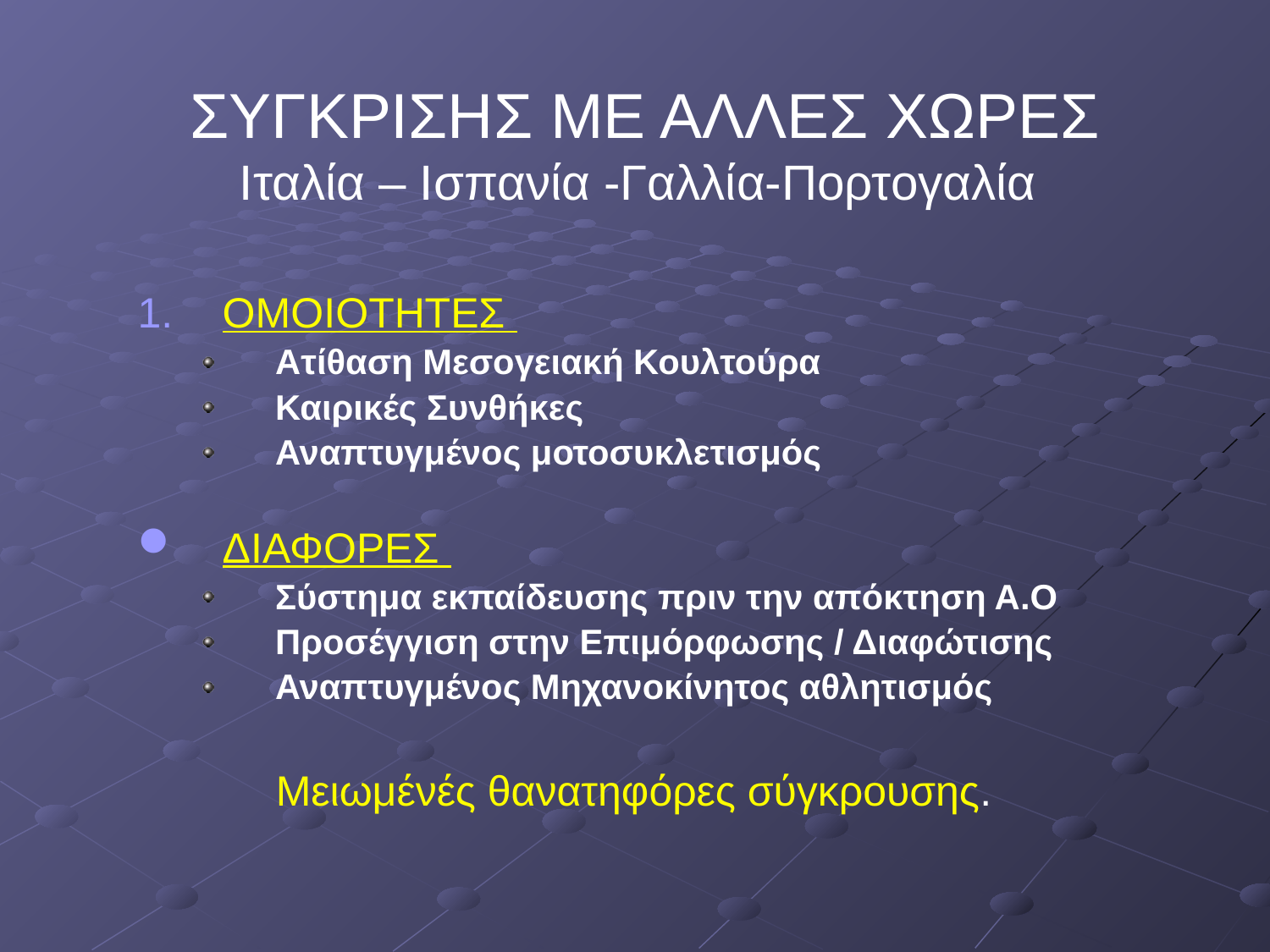

# ΣΥΓΚΡΙΣΗΣ ΜΕ ΑΛΛΕΣ ΧΩΡΕΣ Ιταλία – Ισπανία -Γαλλία-Πορτογαλία

ΟΜΟΙΟΤΗΤΕΣ
Ατίθαση Μεσογειακή Κουλτούρα
Καιρικές Συνθήκες
Αναπτυγμένος μοτοσυκλετισμός

ΔΙΑΦΟΡΕΣ
Σύστημα εκπαίδευσης πριν την απόκτηση Α.Ο
Προσέγγιση στην Επιμόρφωσης / Διαφώτισης
Αναπτυγμένος Μηχανοκίνητος αθλητισμός

Μειωμένές θανατηφόρες σύγκρουσης.